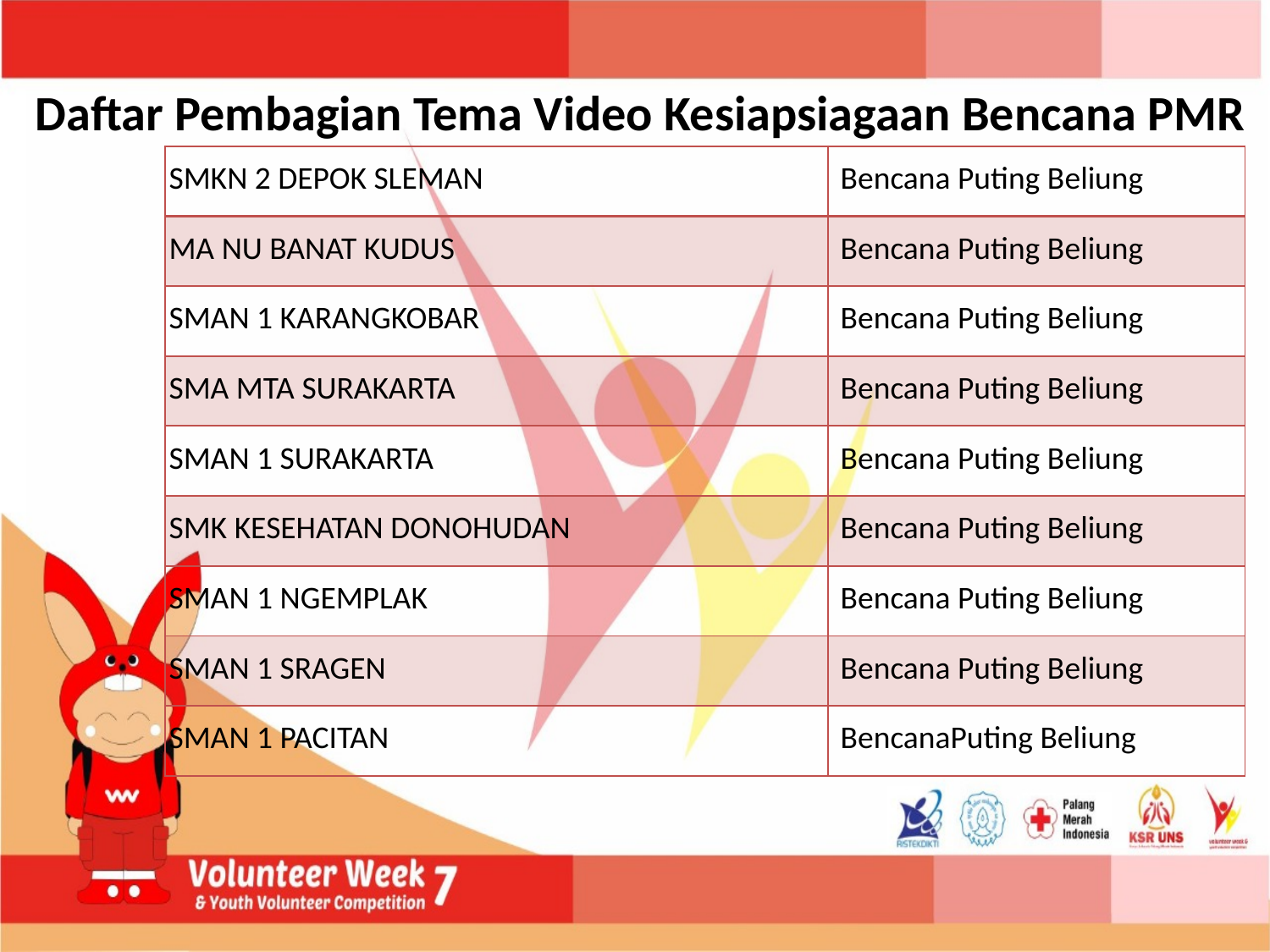

# Daftar Pembagian Tema Video Kesiapsiagaan Bencana PMR
| SMKN 2 DEPOK SLEMAN | Bencana Puting Beliung |
| --- | --- |
| MA NU BANAT KUDUS | Bencana Puting Beliung |
| SMAN 1 KARANGKOBAR | Bencana Puting Beliung |
| SMA MTA SURAKARTA | Bencana Puting Beliung |
| SMAN 1 SURAKARTA | Bencana Puting Beliung |
| SMK KESEHATAN DONOHUDAN | Bencana Puting Beliung |
| SMAN 1 NGEMPLAK | Bencana Puting Beliung |
| SMAN 1 SRAGEN | Bencana Puting Beliung |
| SMAN 1 PACITAN | BencanaPuting Beliung |